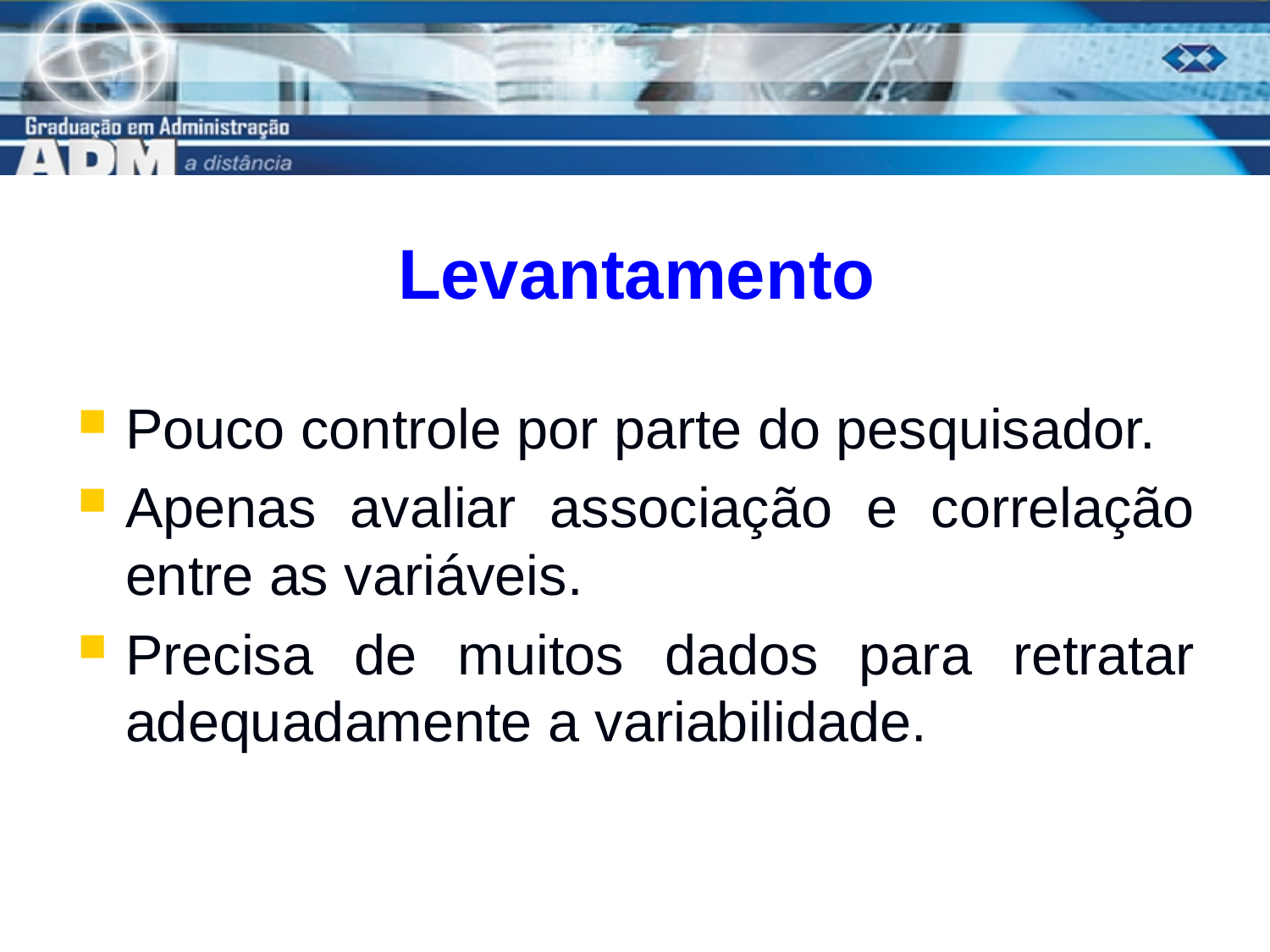

# Levantamento
Pouco controle por parte do pesquisador.
Apenas avaliar associação e correlação entre as variáveis.
Precisa de muitos dados para retratar adequadamente a variabilidade.
16